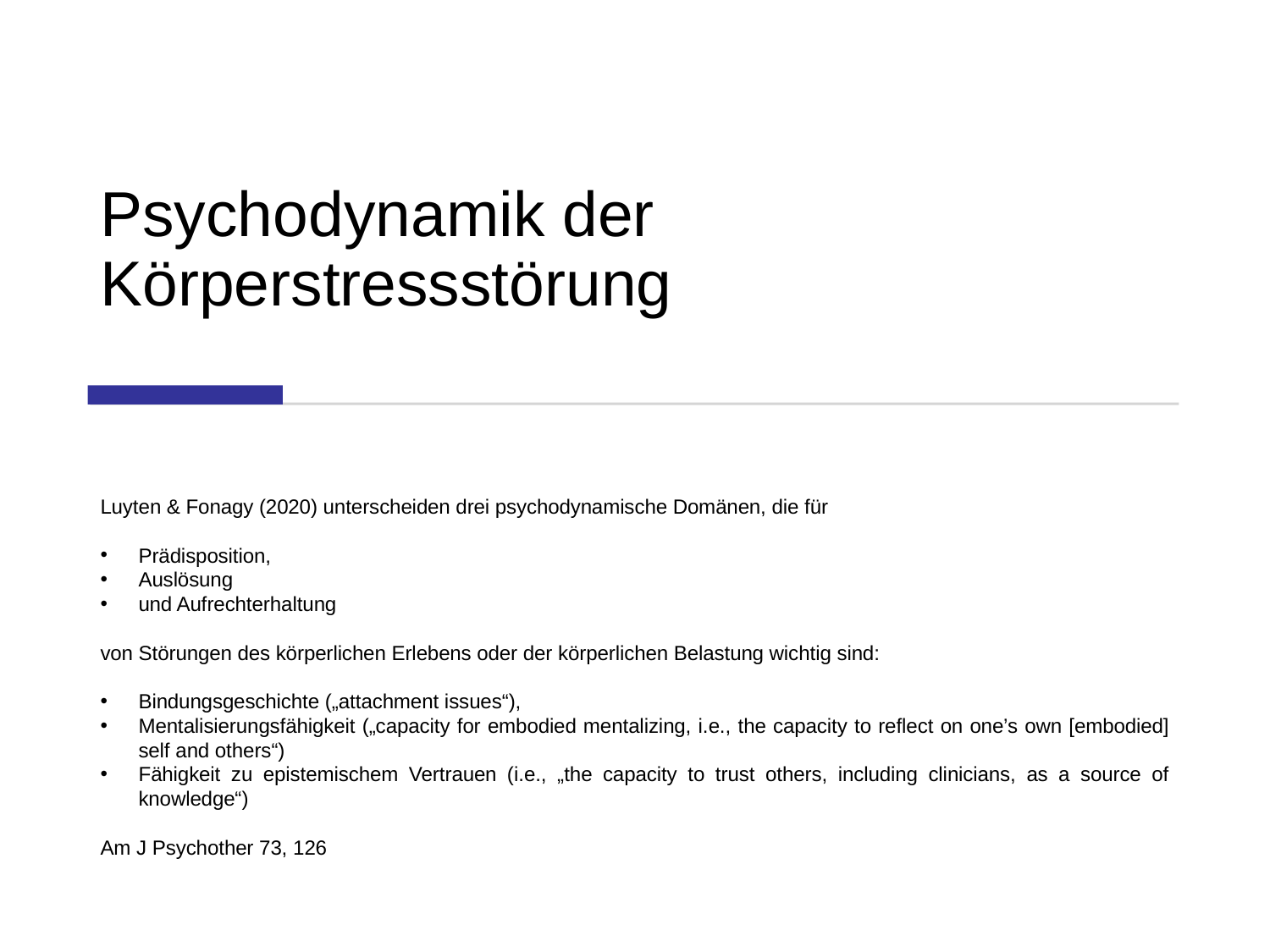

# Psychodynamik der Körperstressstörung

Luyten & Fonagy (2020) unterscheiden drei psychodynamische Domänen, die für

Prädisposition,
Auslösung
und Aufrechterhaltung

von Störungen des körperlichen Erlebens oder der körperlichen Belastung wichtig sind:

Bindungsgeschichte („attachment issues“),
Mentalisierungsfähigkeit („capacity for embodied mentalizing, i.e., the capacity to reflect on one’s own [embodied] self and others“)
Fähigkeit zu epistemischem Vertrauen (i.e., „the capacity to trust others, including clinicians, as a source of knowledge“)

Am J Psychother 73, 126